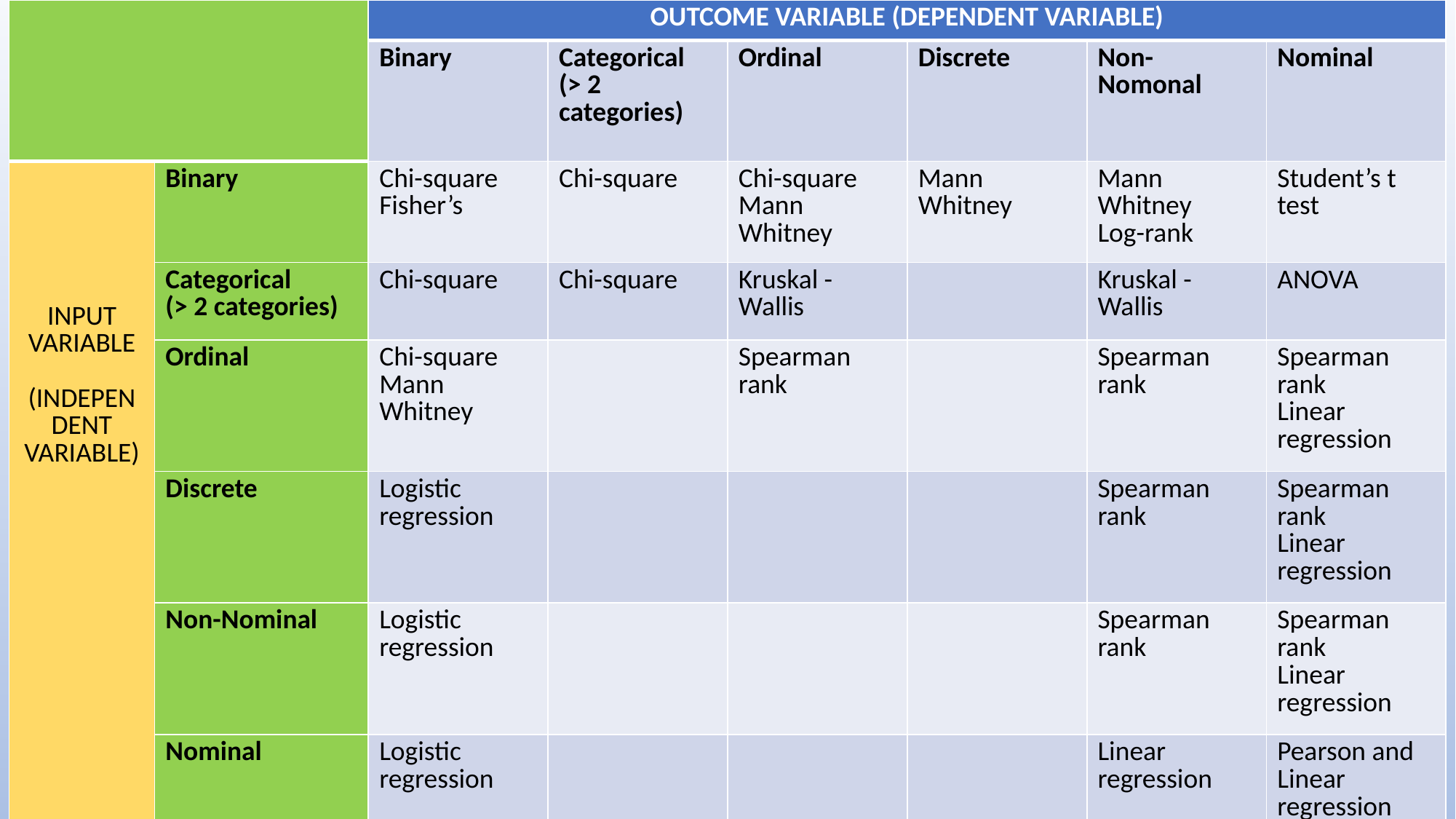

|  |  | OUTCOME VARIABLE (DEPENDENT VARIABLE) |  |  |  |  |  |
| --- | --- | --- | --- | --- | --- | --- | --- |
|  |  | Binary | Categorical (> 2 categories) | Ordinal | Discrete | Non-Nomonal | Nominal |
| INPUT VARIABLE (INDEPENDENT VARIABLE) | Binary | Chi-square Fisher’s | Chi-square | Chi-square Mann Whitney | Mann Whitney | Mann Whitney Log-rank | Student’s t test |
|  | Categorical (> 2 categories) | Chi-square | Chi-square | Kruskal -Wallis |  | Kruskal -Wallis | ANOVA |
|  | Ordinal | Chi-square Mann Whitney |  | Spearman rank |  | Spearman rank | Spearman rank Linear regression |
|  | Discrete | Logistic regression |  |  |  | Spearman rank | Spearman rank Linear regression |
|  | Non-Nominal | Logistic regression |  |  |  | Spearman rank | Spearman rank Linear regression |
|  | Nominal | Logistic regression |  |  |  | Linear regression | Pearson and Linear regression |
|  |  |  |  |  |  |  |  |